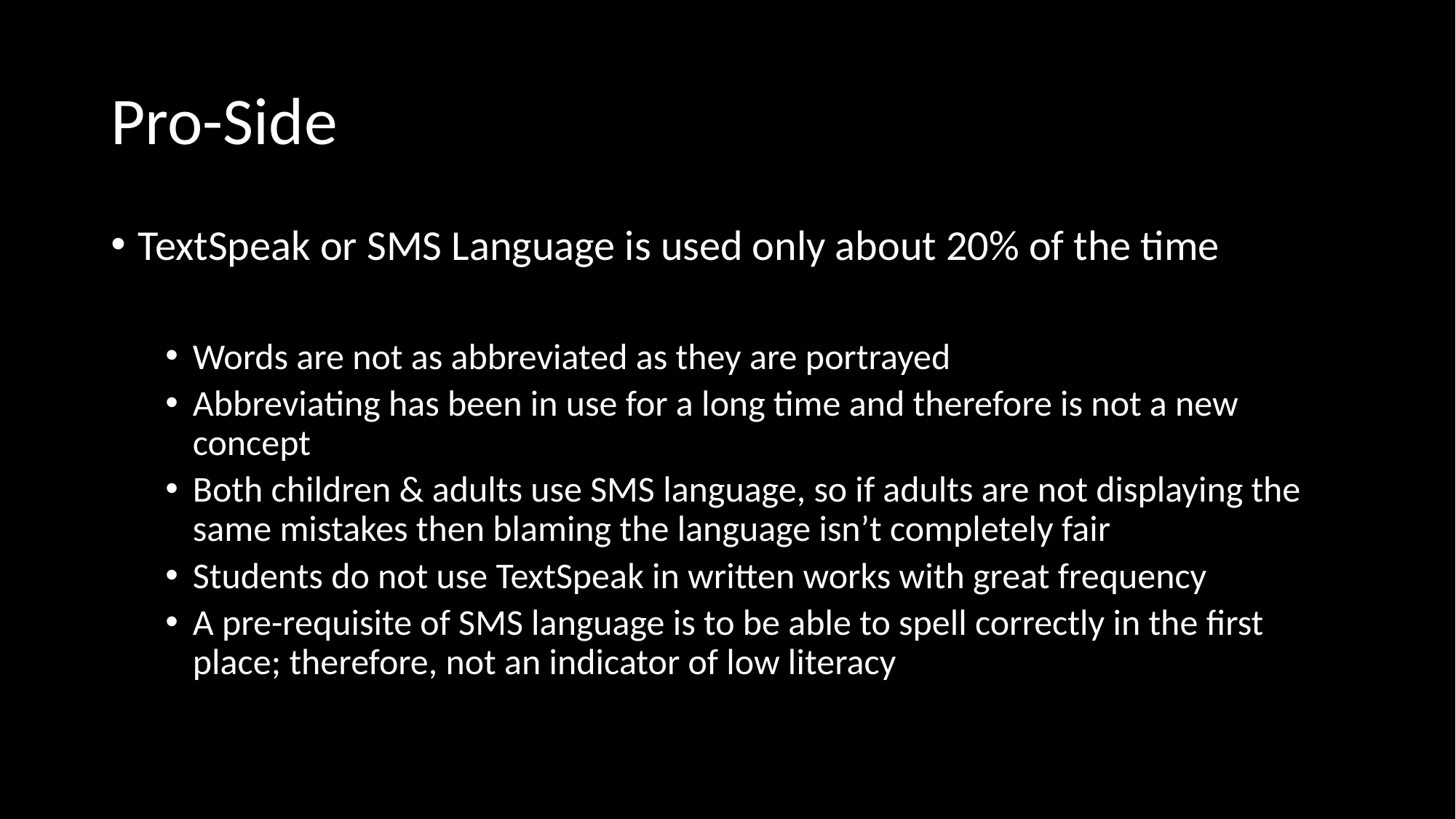

# Pro-Side
TextSpeak or SMS Language is used only about 20% of the time

Words are not as abbreviated as they are portrayed
Abbreviating has been in use for a long time and therefore is not a new concept
Both children & adults use SMS language, so if adults are not displaying the same mistakes then blaming the language isn’t completely fair
Students do not use TextSpeak in written works with great frequency
A pre-requisite of SMS language is to be able to spell correctly in the first place; therefore, not an indicator of low literacy